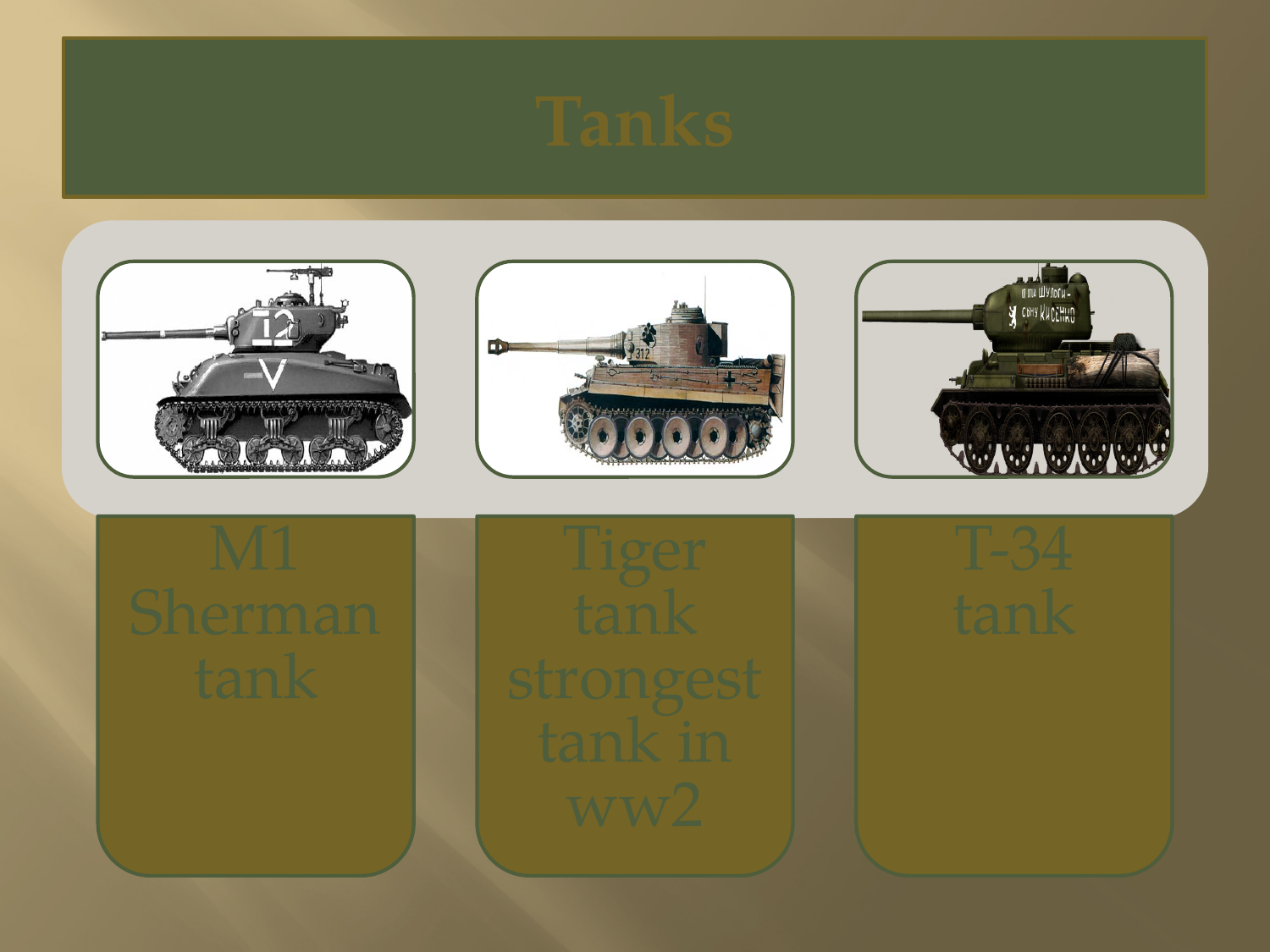

# Tanks
M1 Sherman
tank
Tiger tank strongest tank in ww2
T-34 tank